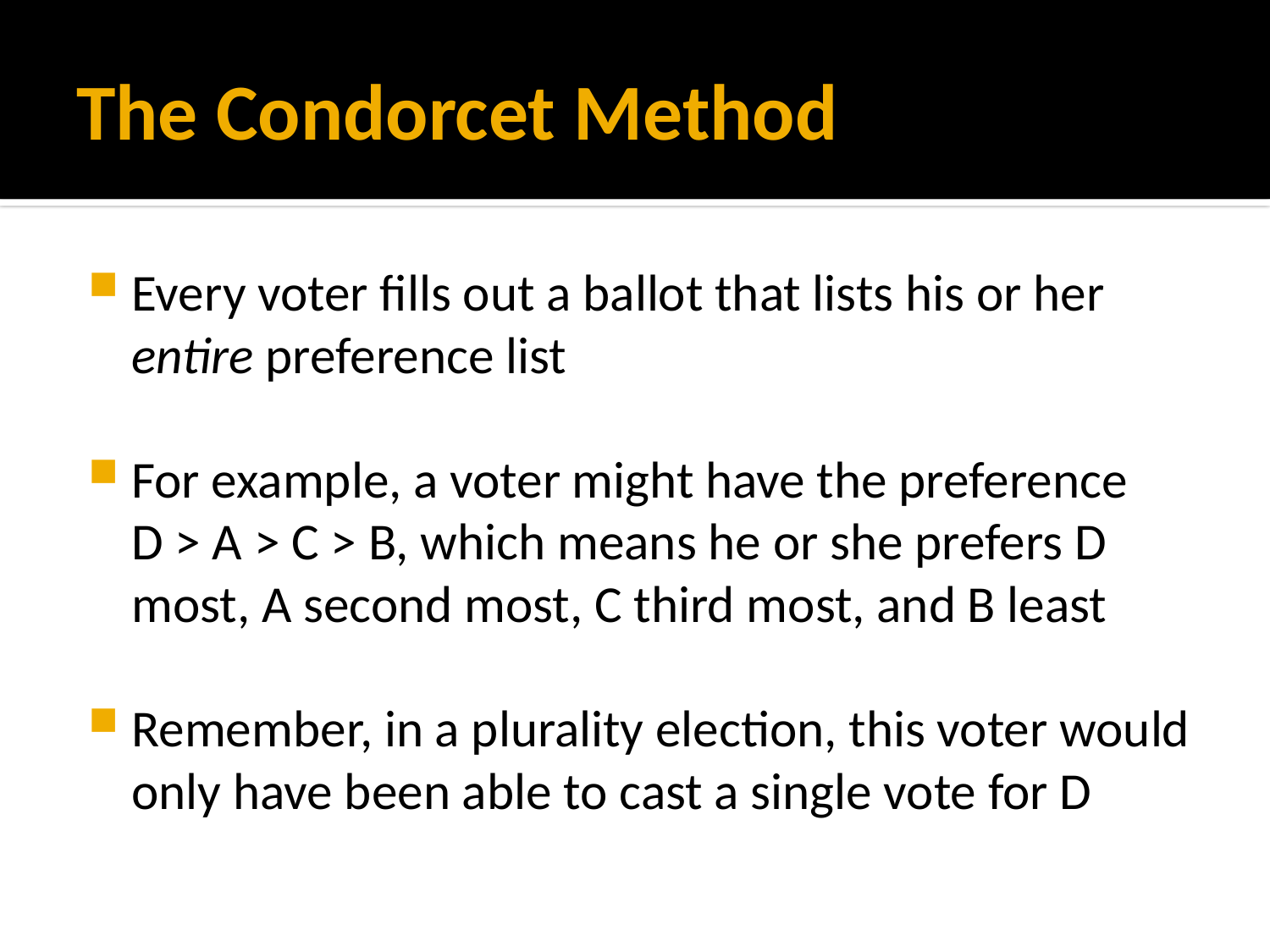

# The Condorcet Method
Every voter fills out a ballot that lists his or her entire preference list

For example, a voter might have the preference
D > A > C > B, which means he or she prefers D most, A second most, C third most, and B least

Remember, in a plurality election, this voter would only have been able to cast a single vote for D